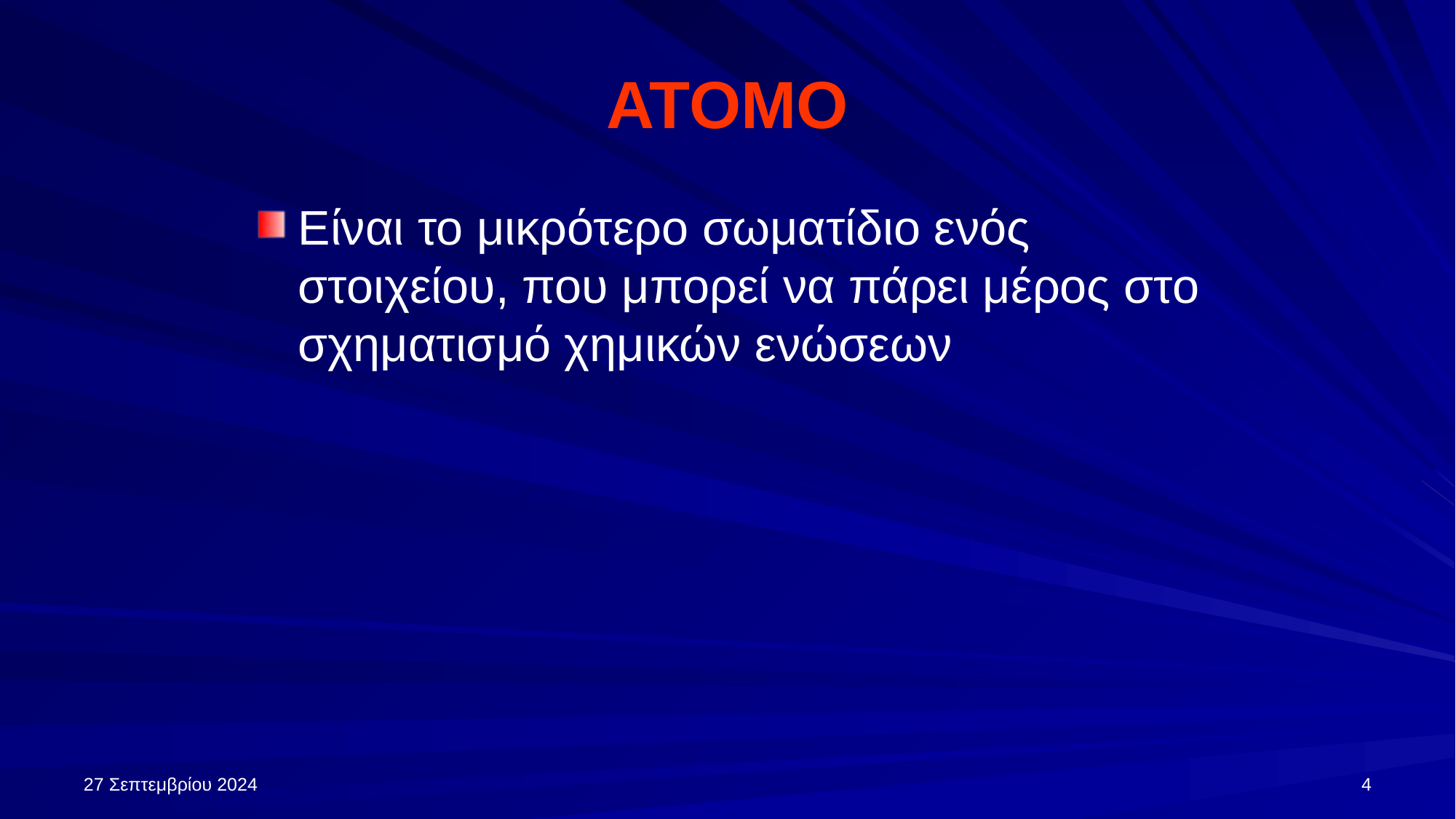

# ΑΤΟΜΟ
Είναι το μικρότερο σωματίδιο ενός στοιχείου, που μπορεί να πάρει μέρος στο σχηματισμό χημικών ενώσεων
27 Σεπτεμβρίου 2024
4